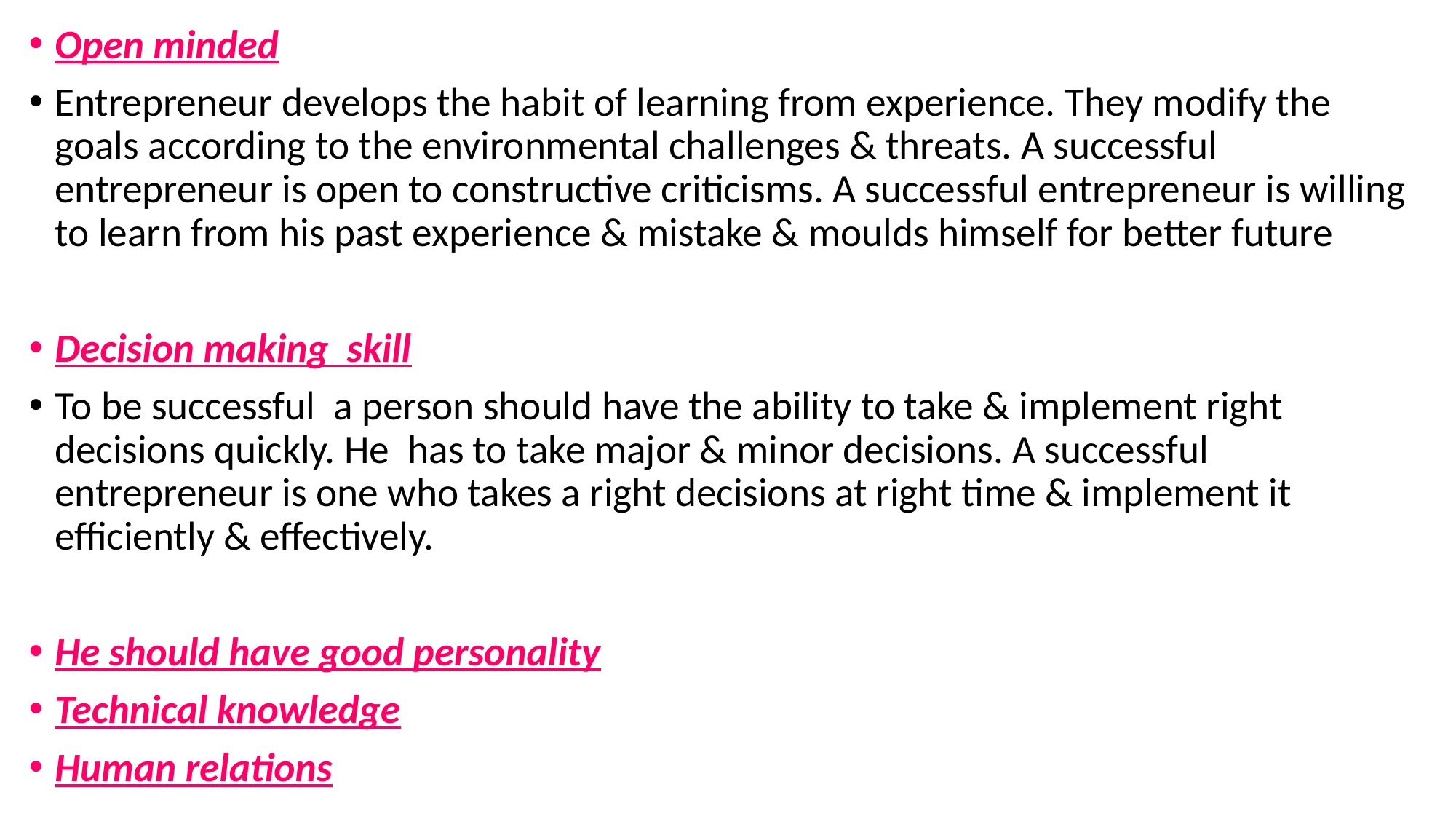

Open minded
Entrepreneur develops the habit of learning from experience. They modify the goals according to the environmental challenges & threats. A successful entrepreneur is open to constructive criticisms. A successful entrepreneur is willing to learn from his past experience & mistake & moulds himself for better future

Decision making  skill
To be successful  a person should have the ability to take & implement right decisions quickly. He  has to take major & minor decisions. A successful entrepreneur is one who takes a right decisions at right time & implement it efficiently & effectively.

He should have good personality
Technical knowledge
Human relations